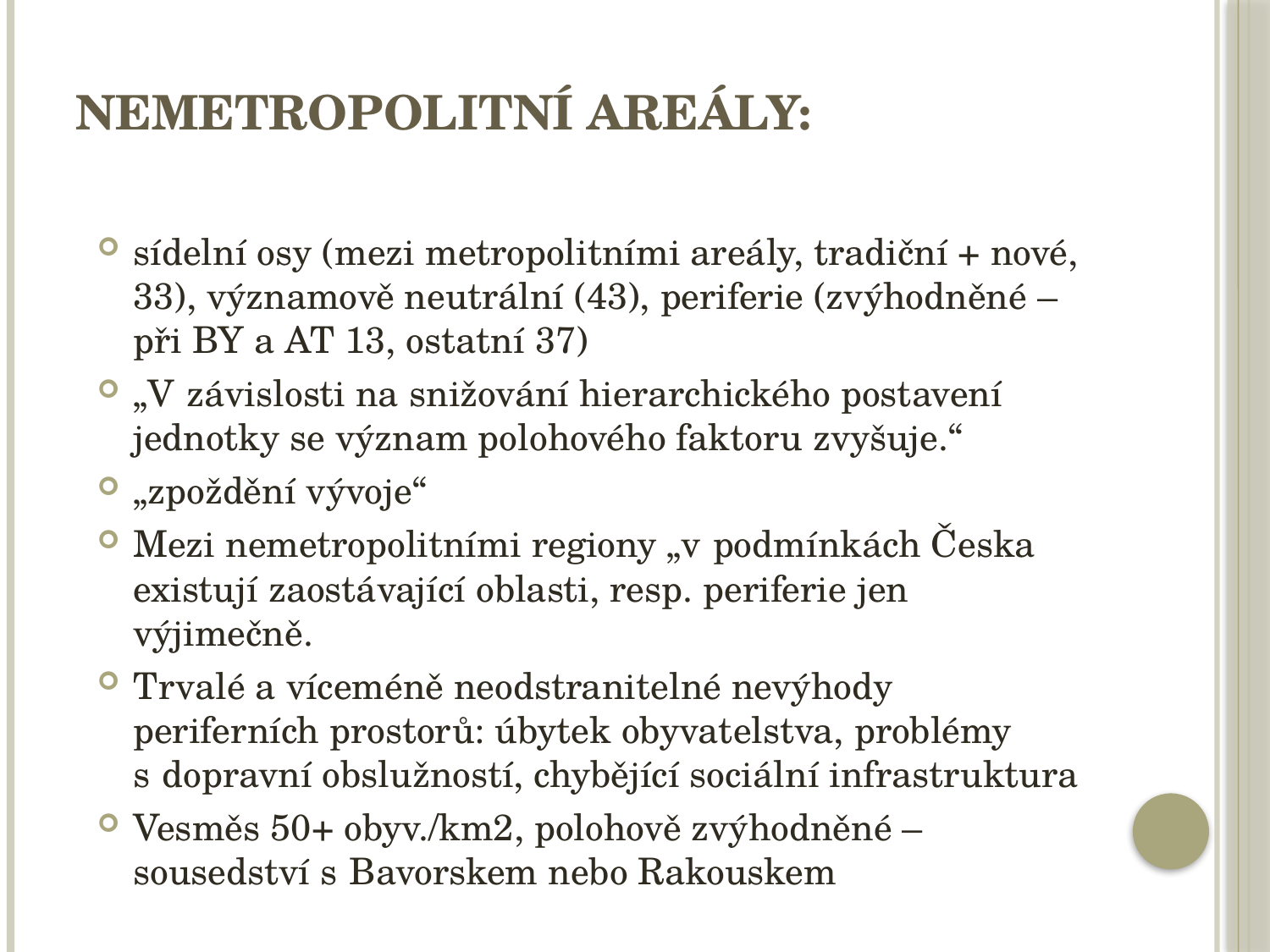

# Nemetropolitní areály:
sídelní osy (mezi metropolitními areály, tradiční + nové, 33), významově neutrální (43), periferie (zvýhodněné – při BY a AT 13, ostatní 37)
„V závislosti na snižování hierarchického postavení jednotky se význam polohového faktoru zvyšuje.“
„zpoždění vývoje“
Mezi nemetropolitními regiony „v podmínkách Česka existují zaostávající oblasti, resp. periferie jen výjimečně.
Trvalé a víceméně neodstranitelné nevýhody periferních prostorů: úbytek obyvatelstva, problémy s dopravní obslužností, chybějící sociální infrastruktura
Vesměs 50+ obyv./km2, polohově zvýhodněné – sousedství s Bavorskem nebo Rakouskem